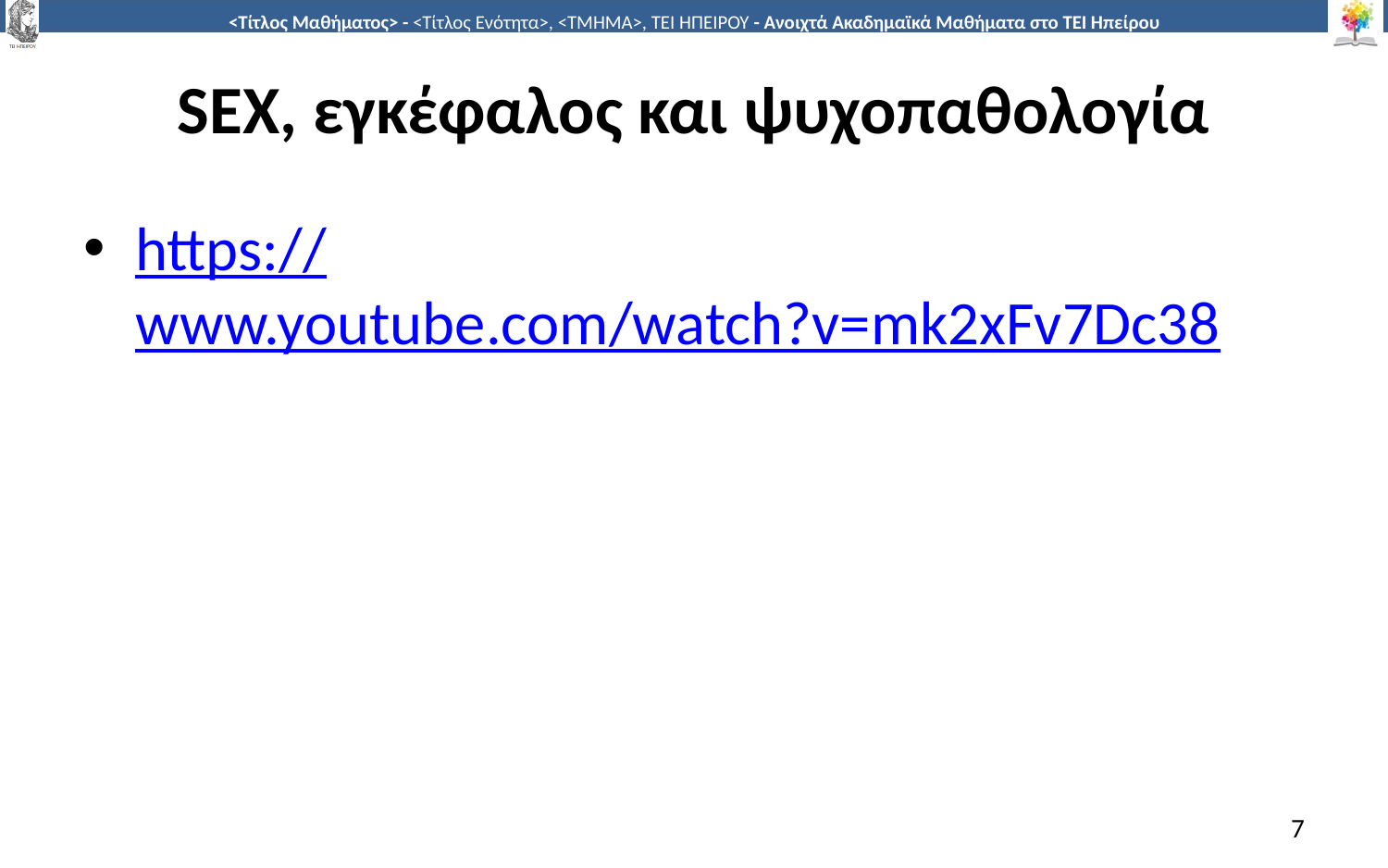

# SEX, εγκέφαλος και ψυχοπαθολογία
https://www.youtube.com/watch?v=mk2xFv7Dc38

7